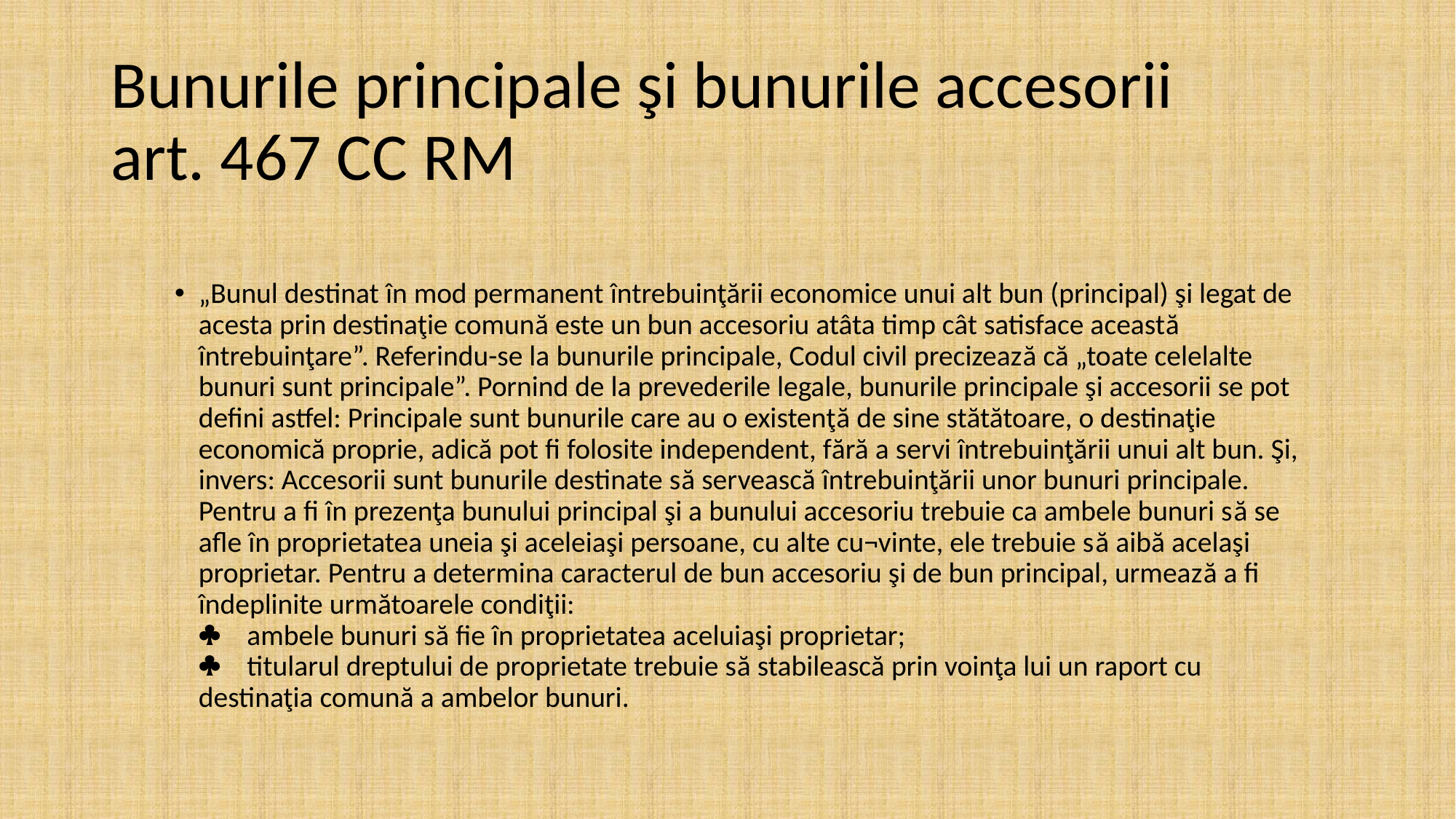

# Bunurile principale şi bunurile accesorii art. 467 CC RM
„Bunul destinat în mod permanent întrebuinţării economice unui alt bun (principal) şi legat de acesta prin destinaţie comună este un bun accesoriu atâta timp cât satisface această întrebuinţare”. Referindu-se la bunurile principale, Codul civil precizează că „toate celelalte bunuri sunt principale”. Pornind de la prevederile legale, bunurile principale şi accesorii se pot defini astfel: Principale sunt bunurile care au o existenţă de sine stătătoare, o destinaţie economică proprie, adică pot fi folosite independent, fără a servi întrebuinţării unui alt bun. Şi, invers: Accesorii sunt bunurile destinate să servească întrebuinţării unor bunuri principale.
Pentru a fi în prezenţa bunului principal şi a bunului accesoriu trebuie ca ambele bunuri să se afle în proprietatea uneia şi aceleiaşi persoane, cu alte cu¬vinte, ele trebuie să aibă acelaşi proprietar. Pentru a determina caracterul de bun accesoriu şi de bun principal, urmează a fi îndeplinite următoarele condiţii:
♣    ambele bunuri să fie în proprietatea aceluiaşi proprietar;
♣    titularul dreptului de proprietate trebuie să stabilească prin voinţa lui un raport cu destinaţia comună a ambelor bunuri.